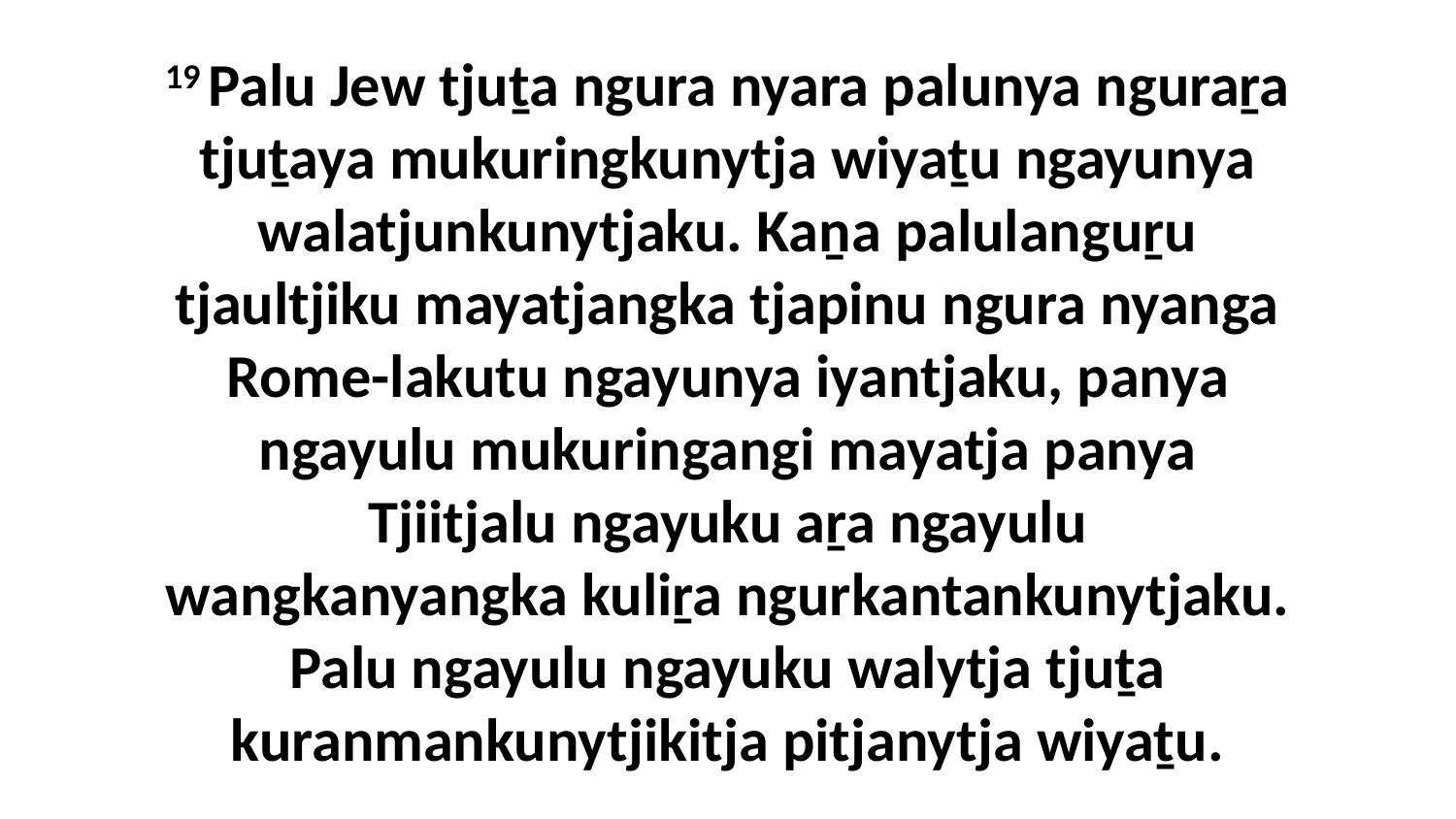

19 Palu Jew tjuṯa ngura nyara palunya nguraṟa tjuṯaya mukuringkunytja wiyaṯu ngayunya walatjunkunytjaku. Kaṉa palulanguṟu tjaultjiku mayatjangka tjapinu ngura nyanga Rome-lakutu ngayunya iyantjaku, panya ngayulu mukuringangi mayatja panya Tjiitjalu ngayuku aṟa ngayulu wangkanyangka kuliṟa ngurkantankunytjaku. Palu ngayulu ngayuku walytja tjuṯa kuranmankunytjikitja pitjanytja wiyaṯu.